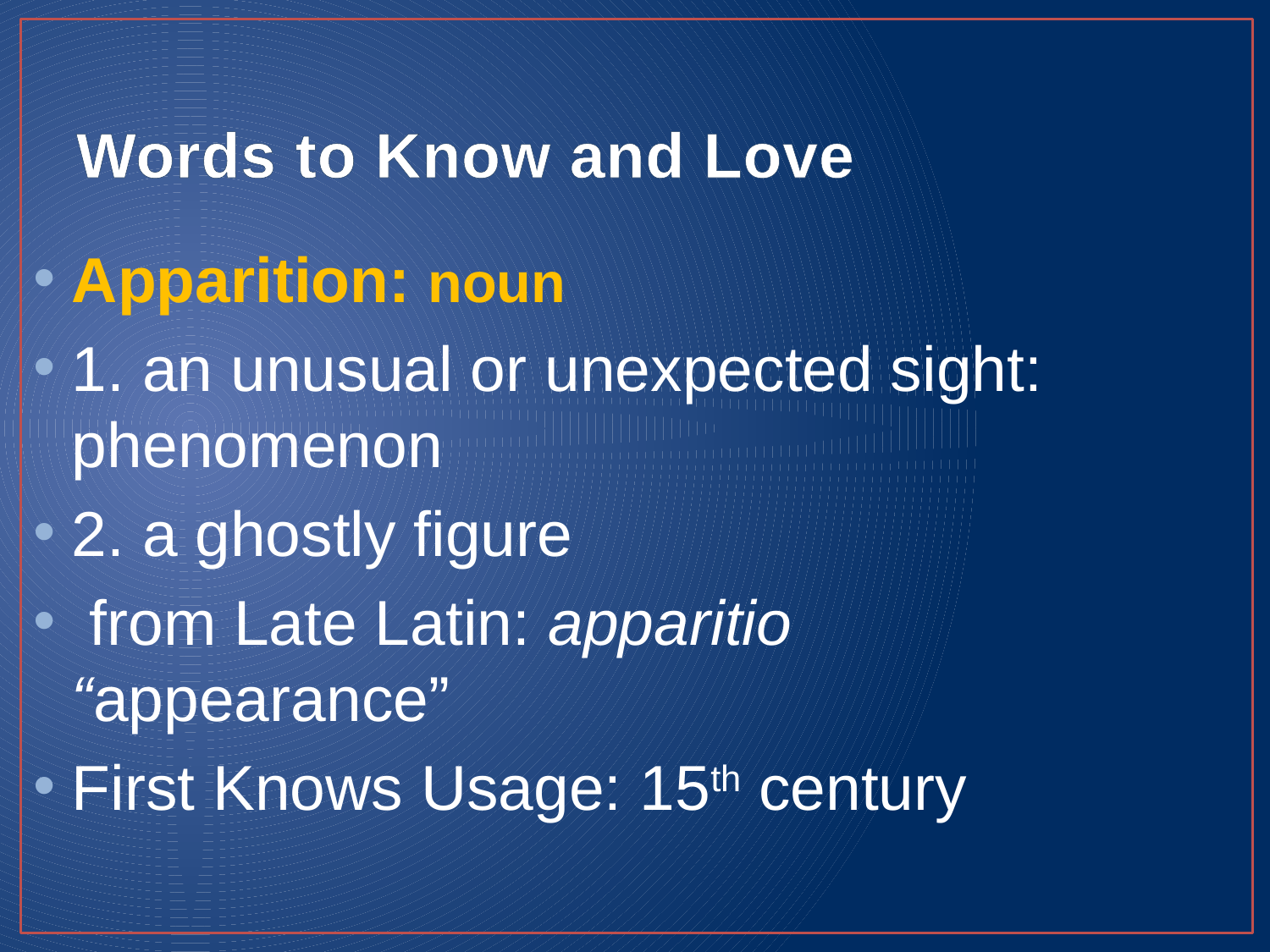

# Words to Know and Love
Apparition: noun
1. an unusual or unexpected sight: 	phenomenon
2. a ghostly figure
 from Late Latin: apparitio 			“appearance”
First Knows Usage: 15th century